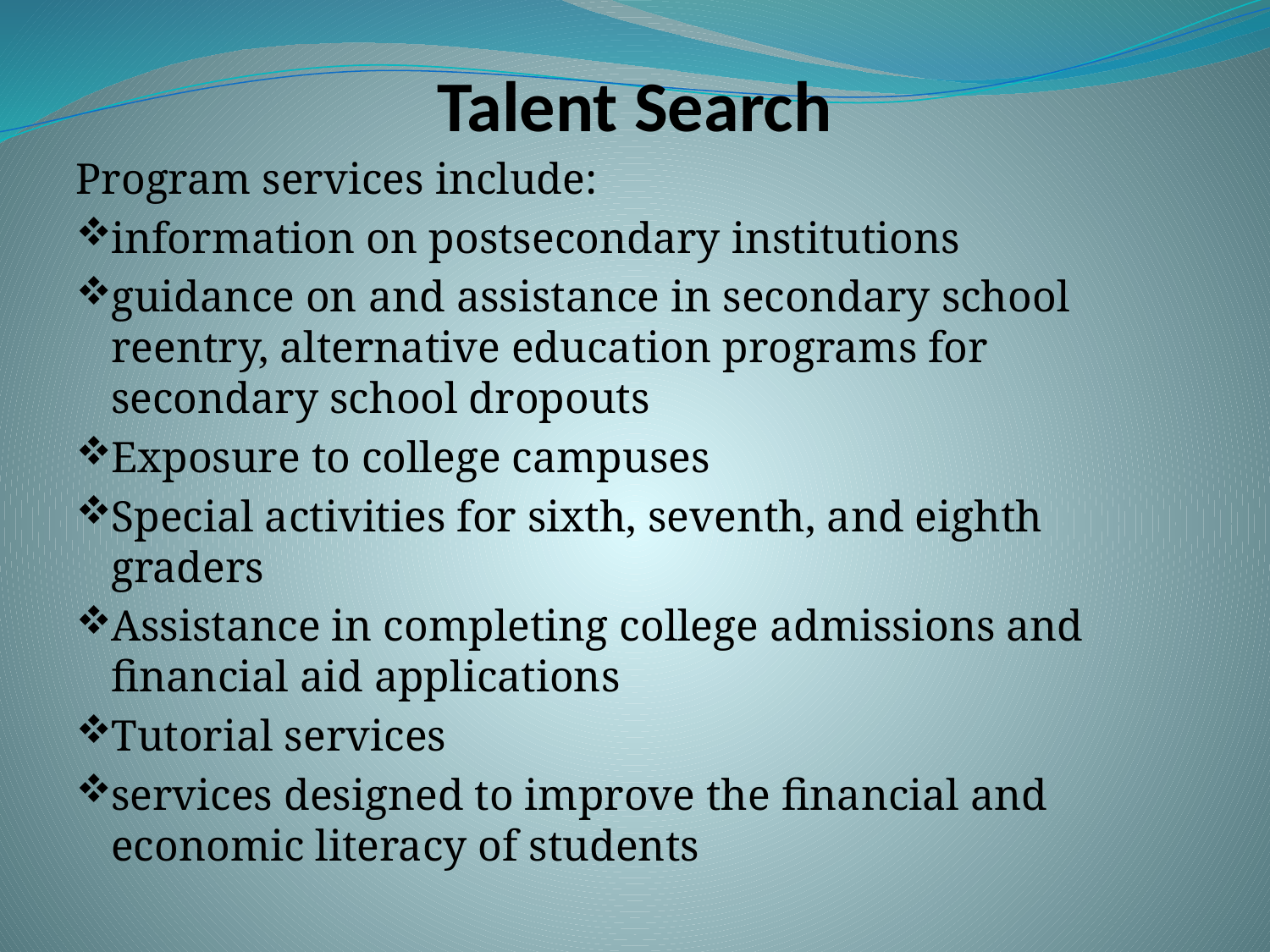

# Talent Search
Program services include:
information on postsecondary institutions
guidance on and assistance in secondary school reentry, alternative education programs for secondary school dropouts
Exposure to college campuses
Special activities for sixth, seventh, and eighth graders
Assistance in completing college admissions and financial aid applications
Tutorial services
services designed to improve the financial and economic literacy of students